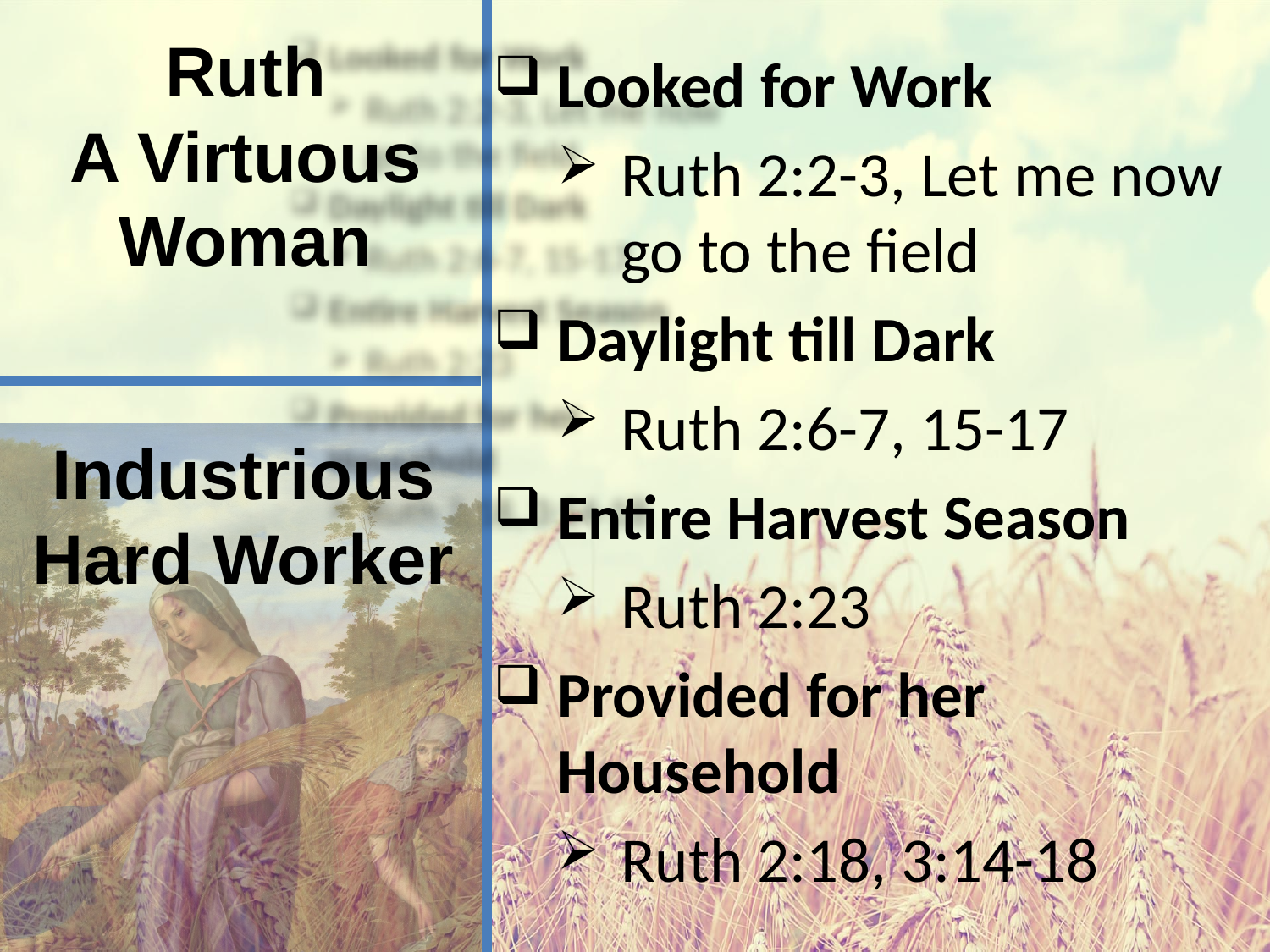

# Ruth A Virtuous Woman
Looked for Work
Ruth 2:2-3, Let me now go to the field
Daylight till Dark
Ruth 2:6-7, 15-17
Entire Harvest Season
Ruth 2:23
Provided for her Household
Ruth 2:18, 3:14-18
Industrious Hard Worker